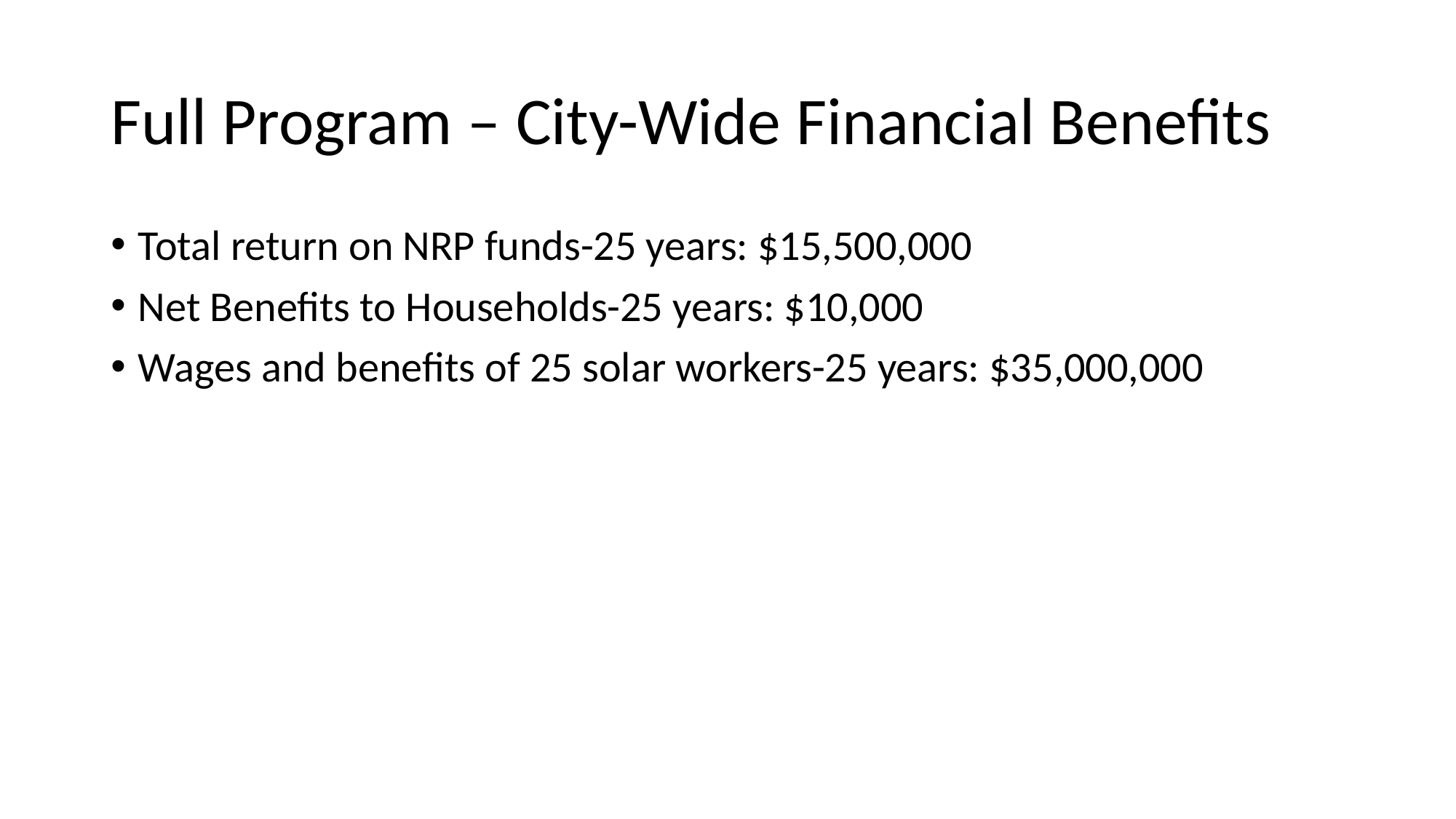

# Full Program – City-Wide Financial Benefits
Total return on NRP funds-25 years: $15,500,000
Net Benefits to Households-25 years: $10,000
Wages and benefits of 25 solar workers-25 years: $35,000,000